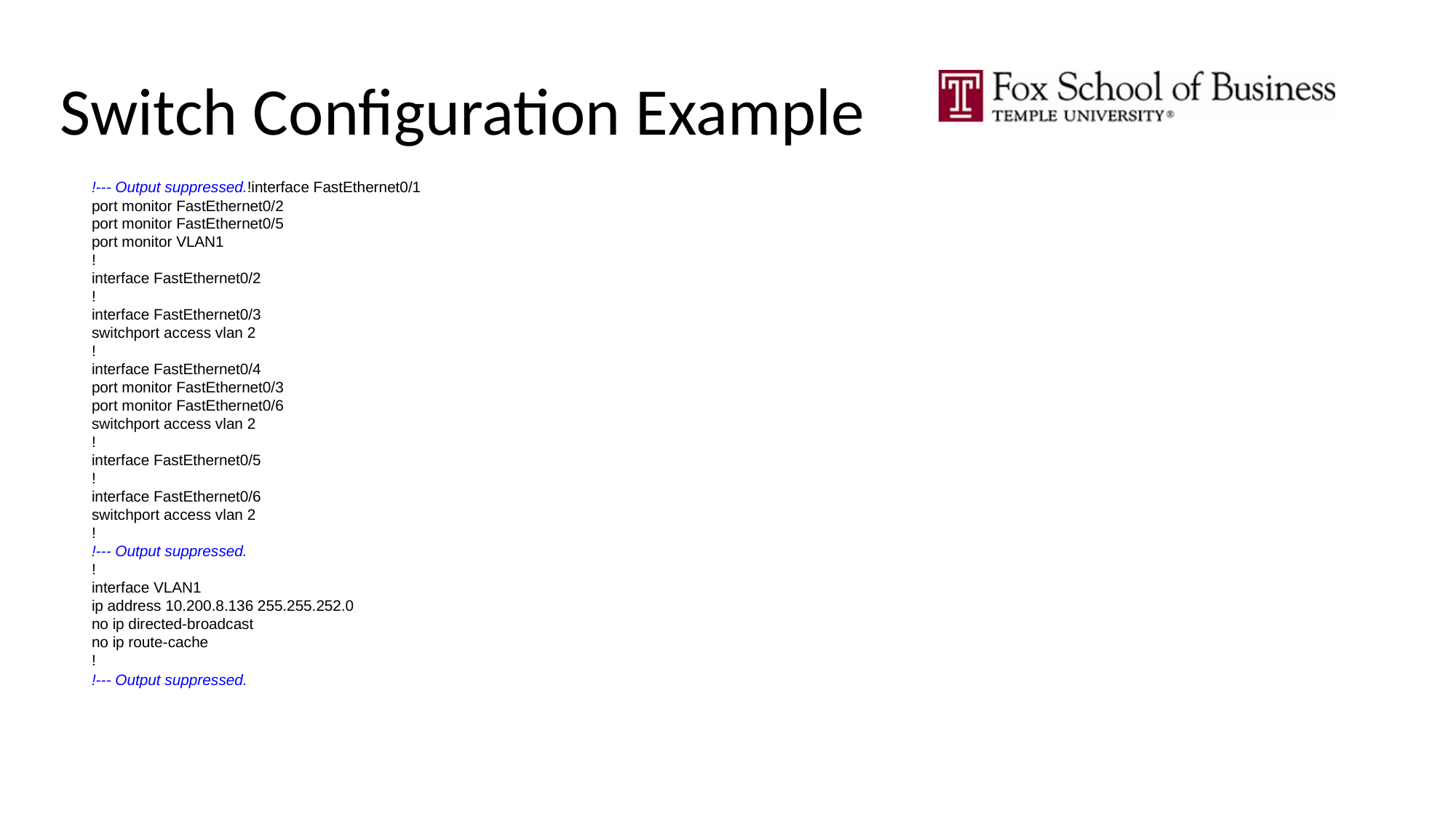

# Switch Configuration Example
!--- Output suppressed.!interface FastEthernet0/1
port monitor FastEthernet0/2
port monitor FastEthernet0/5
port monitor VLAN1
!
interface FastEthernet0/2
!
interface FastEthernet0/3
switchport access vlan 2
!
interface FastEthernet0/4
port monitor FastEthernet0/3
port monitor FastEthernet0/6
switchport access vlan 2
!
interface FastEthernet0/5
!
interface FastEthernet0/6
switchport access vlan 2
!
!--- Output suppressed.
!
interface VLAN1
ip address 10.200.8.136 255.255.252.0
no ip directed-broadcast
no ip route-cache
!
!--- Output suppressed.